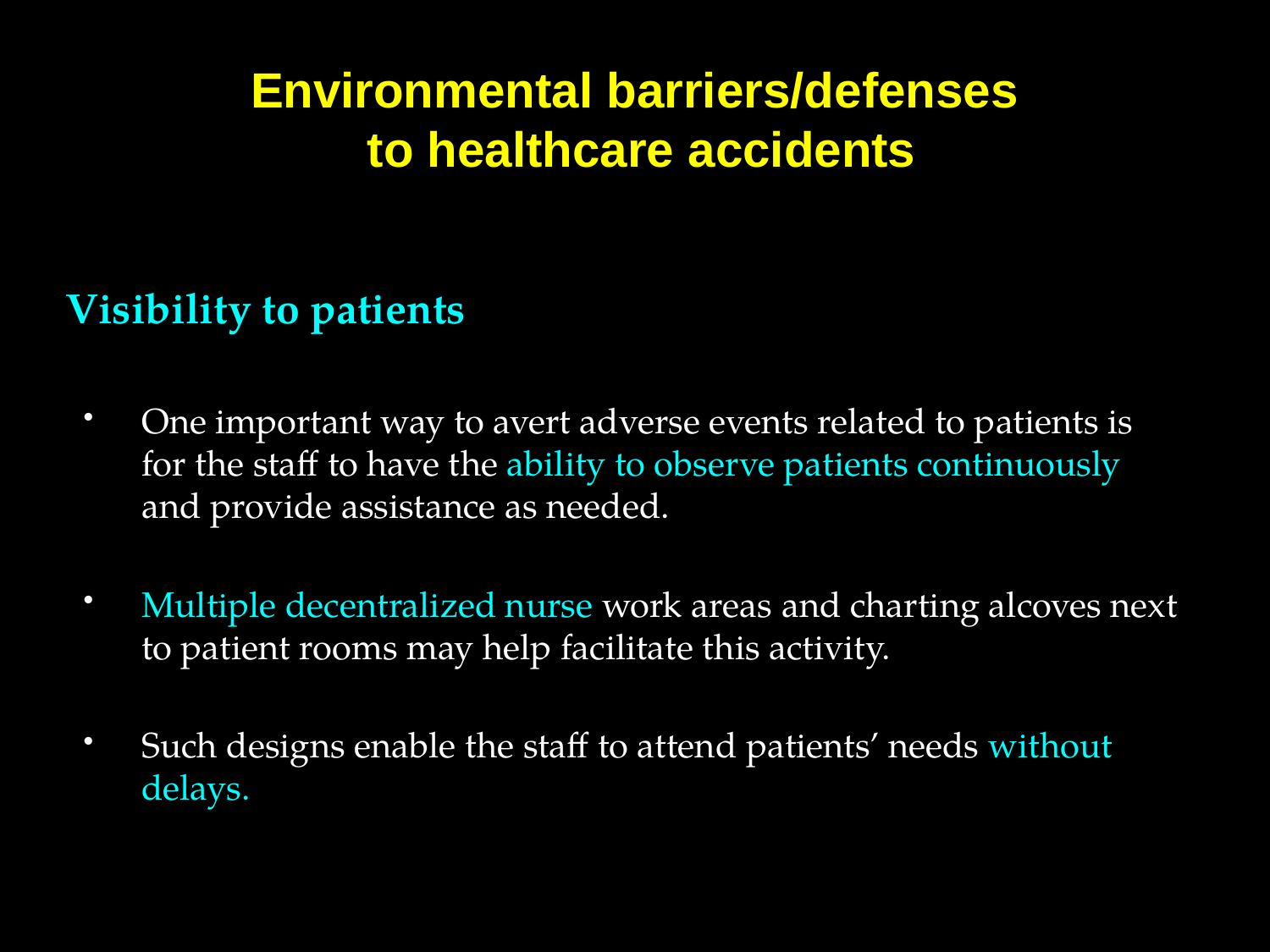

# Environmental barriers/defenses to healthcare accidents
Visibility to patients

One important way to avert adverse events related to patients is for the staff to have the ability to observe patients continuously and provide assistance as needed.

Multiple decentralized nurse work areas and charting alcoves next to patient rooms may help facilitate this activity.

Such designs enable the staff to attend patients’ needs without delays.